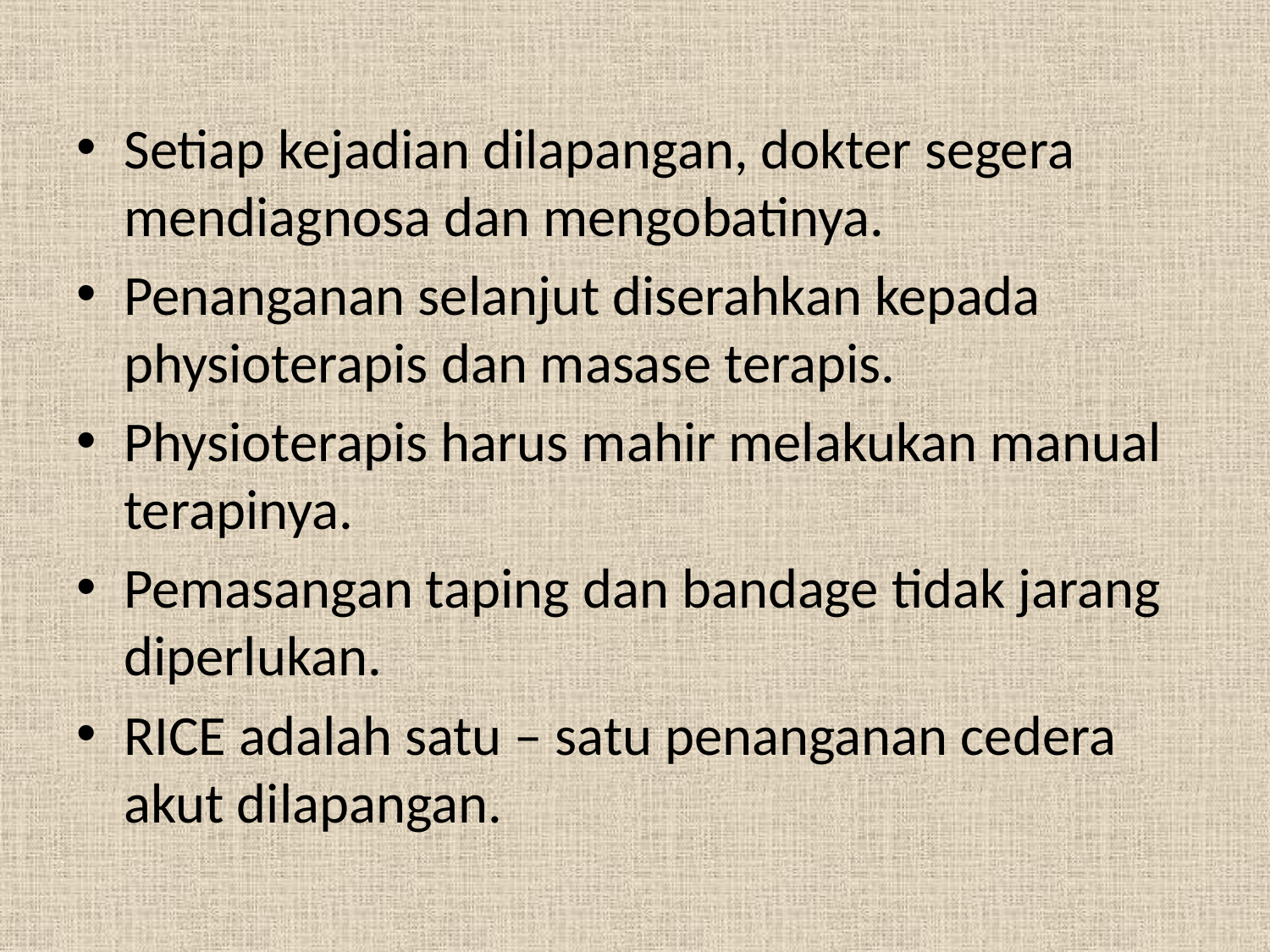

Setiap kejadian dilapangan, dokter segera mendiagnosa dan mengobatinya.
Penanganan selanjut diserahkan kepada physioterapis dan masase terapis.
Physioterapis harus mahir melakukan manual terapinya.
Pemasangan taping dan bandage tidak jarang diperlukan.
RICE adalah satu – satu penanganan cedera akut dilapangan.